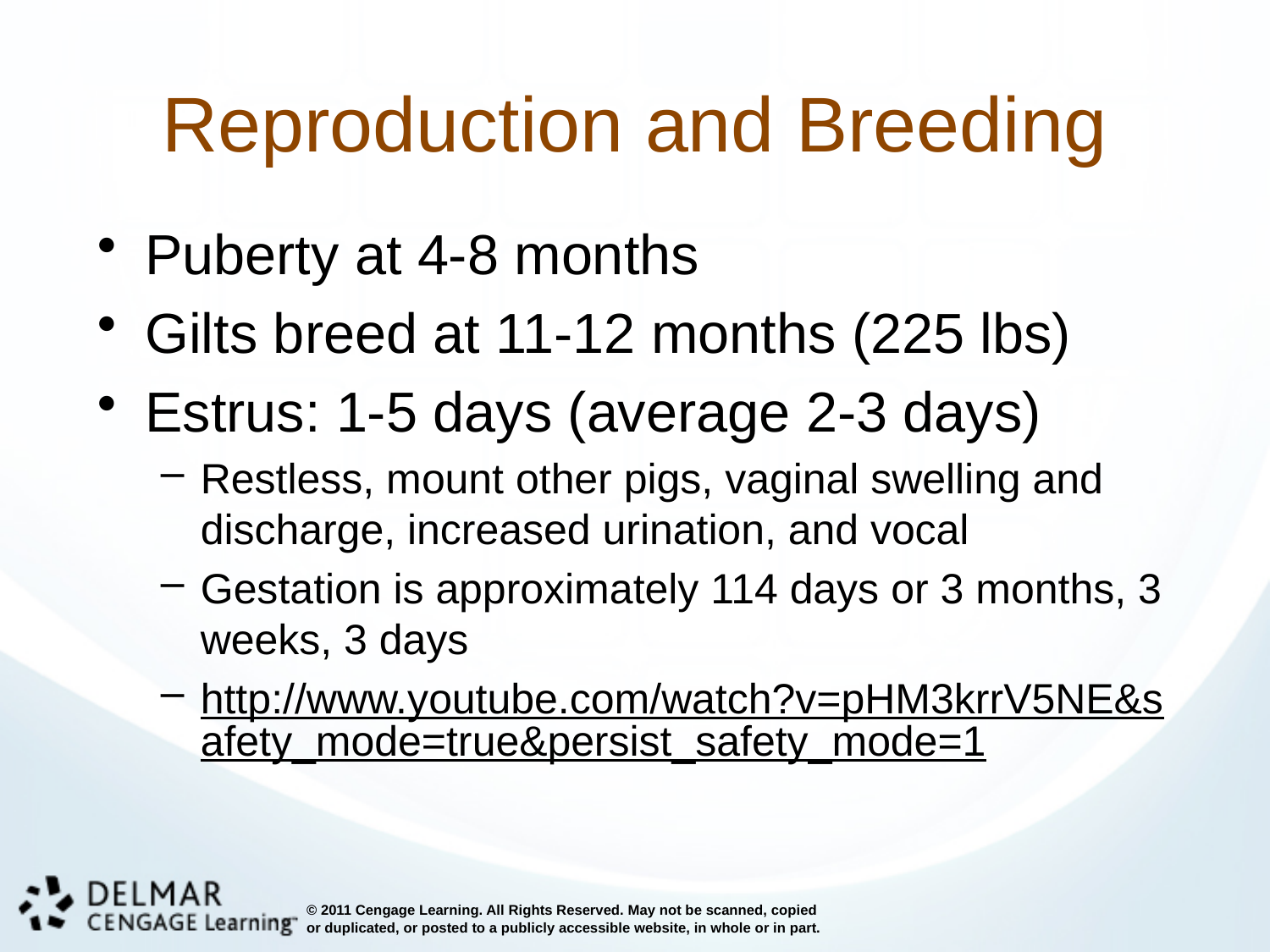

# Reproduction and Breeding
Puberty at 4-8 months
Gilts breed at 11-12 months (225 lbs)
Estrus: 1-5 days (average 2-3 days)
Restless, mount other pigs, vaginal swelling and discharge, increased urination, and vocal
Gestation is approximately 114 days or 3 months, 3 weeks, 3 days
http://www.youtube.com/watch?v=pHM3krrV5NE&safety_mode=true&persist_safety_mode=1